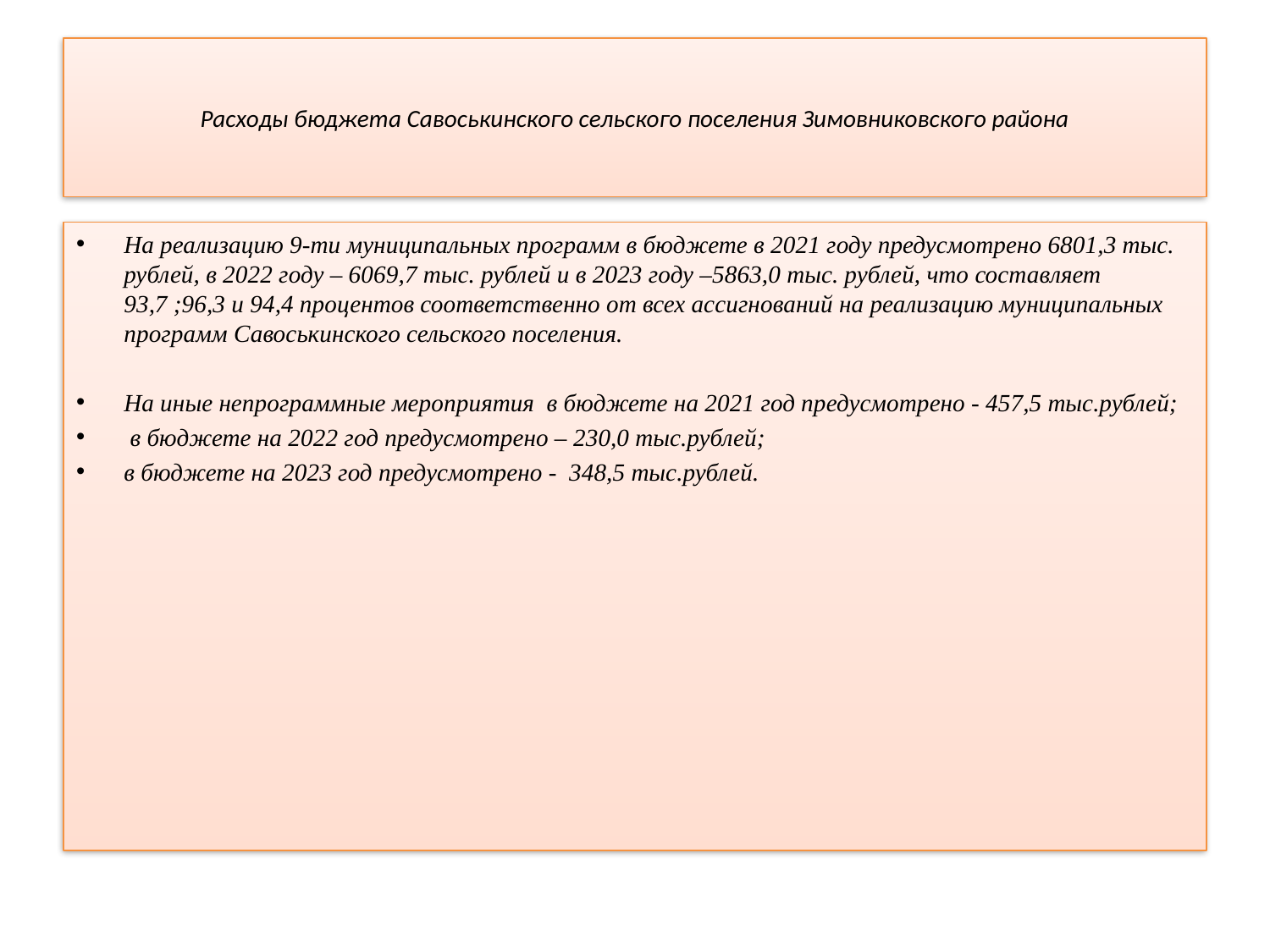

# Расходы бюджета Савоськинского сельского поселения Зимовниковского района
На реализацию 9-ти муниципальных программ в бюджете в 2021 году предусмотрено 6801,3 тыс. рублей, в 2022 году – 6069,7 тыс. рублей и в 2023 году –5863,0 тыс. рублей, что составляет  93,7 ;96,3 и 94,4 процентов соответственно от всех ассигнований на реализацию муниципальных программ Савоськинского сельского поселения.

На иные непрограммные мероприятия  в бюджете на 2021 год предусмотрено - 457,5 тыс.рублей;
 в бюджете на 2022 год предусмотрено – 230,0 тыс.рублей;
в бюджете на 2023 год предусмотрено -  348,5 тыс.рублей.